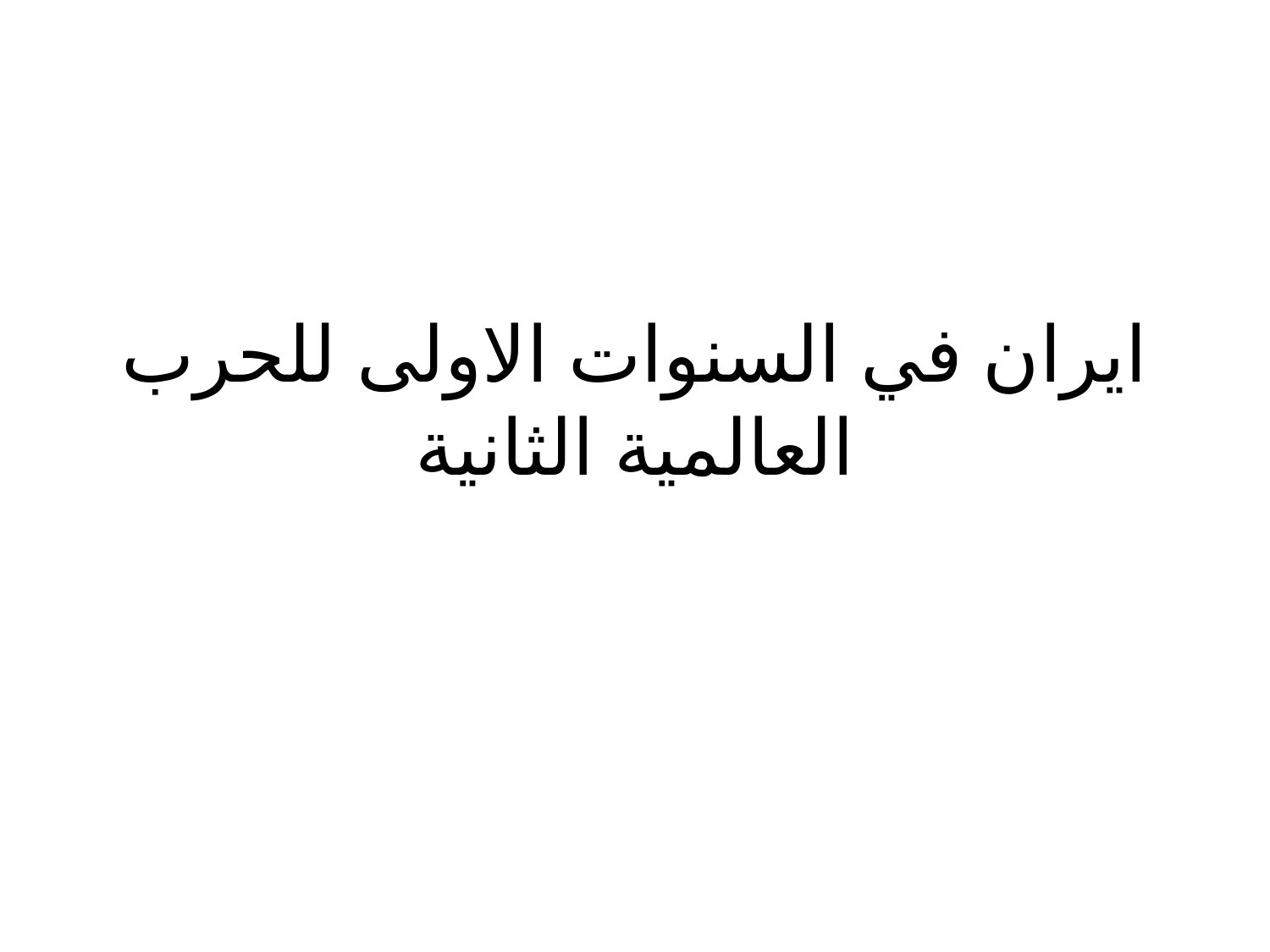

# ايران في السنوات الاولى للحرب العالمية الثانية